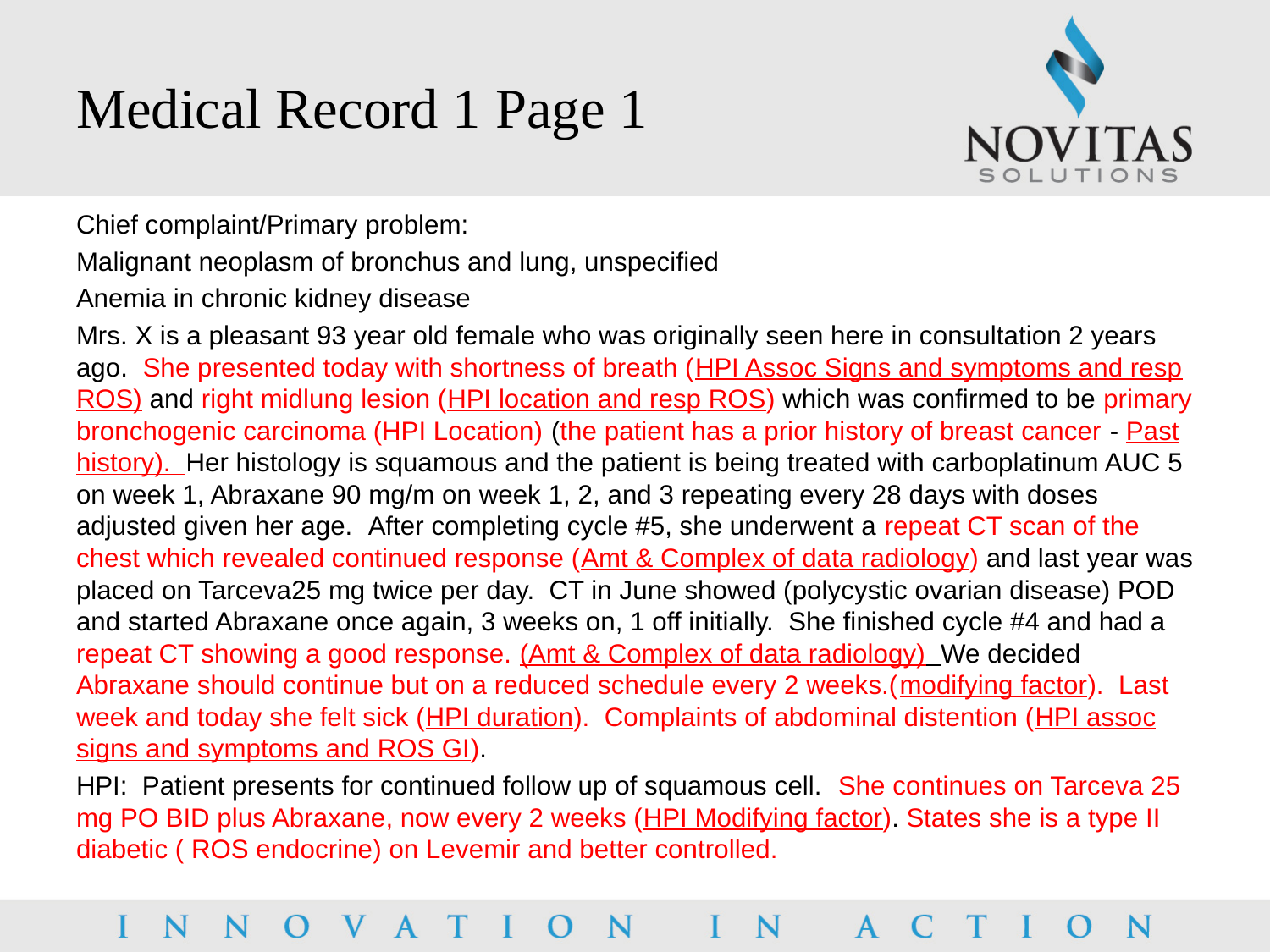

# Medical Record 1 Page 1
Chief complaint/Primary problem:
Malignant neoplasm of bronchus and lung, unspecified
Anemia in chronic kidney disease
Mrs. X is a pleasant 93 year old female who was originally seen here in consultation 2 years ago.  She presented today with shortness of breath (HPI Assoc Signs and symptoms and resp ROS) and right midlung lesion (HPI location and resp ROS) which was confirmed to be primary bronchogenic carcinoma (HPI Location) (the patient has a prior history of breast cancer - Past history).  Her histology is squamous and the patient is being treated with carboplatinum AUC 5 on week 1, Abraxane 90 mg/m on week 1, 2, and 3 repeating every 28 days with doses adjusted given her age.  After completing cycle #5, she underwent a repeat CT scan of the chest which revealed continued response (Amt & Complex of data radiology) and last year was placed on Tarceva25 mg twice per day.  CT in June showed (polycystic ovarian disease) POD and started Abraxane once again, 3 weeks on, 1 off initially.  She finished cycle #4 and had a repeat CT showing a good response. (Amt & Complex of data radiology)  We decided Abraxane should continue but on a reduced schedule every 2 weeks.(modifying factor).  Last week and today she felt sick (HPI duration).  Complaints of abdominal distention (HPI assoc signs and symptoms and ROS GI).
HPI:  Patient presents for continued follow up of squamous cell.  She continues on Tarceva 25 mg PO BID plus Abraxane, now every 2 weeks (HPI Modifying factor). States she is a type II diabetic ( ROS endocrine) on Levemir and better controlled.